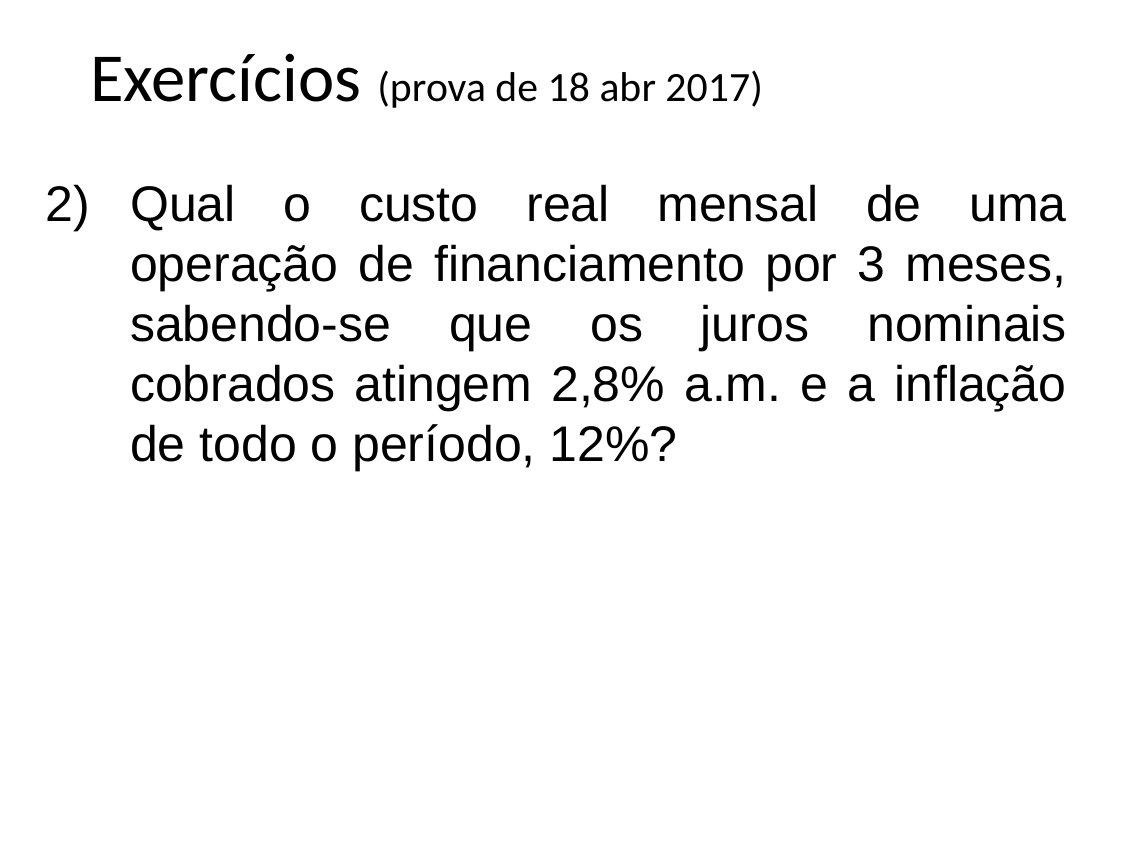

# Exercícios (prova de 18 abr 2017)
Qual o custo real mensal de uma operação de financiamento por 3 meses, sabendo-se que os juros nominais cobrados atingem 2,8% a.m. e a inflação de todo o período, 12%?